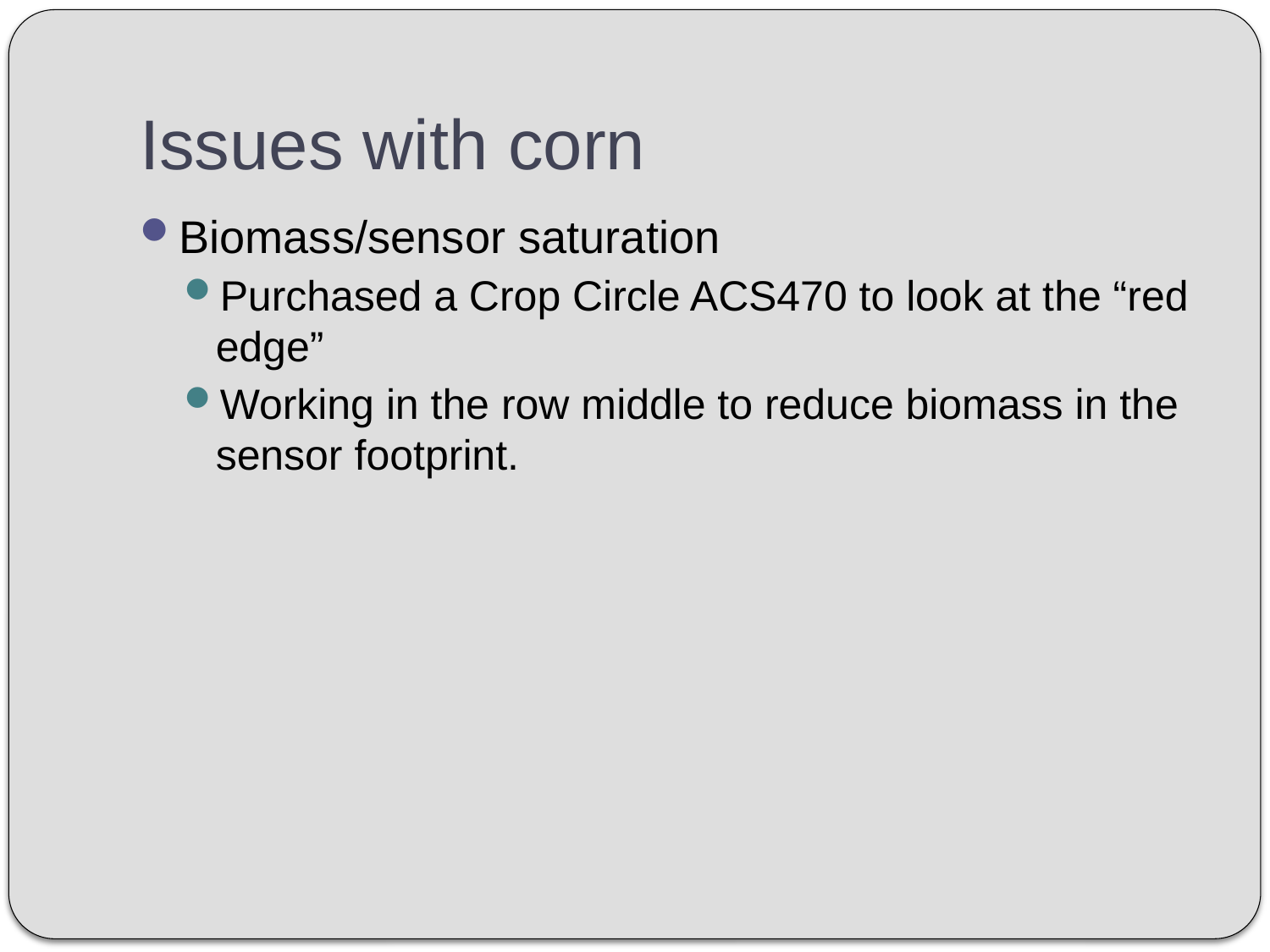

# Issues with corn
Biomass/sensor saturation
Purchased a Crop Circle ACS470 to look at the “red edge”
Working in the row middle to reduce biomass in the sensor footprint.